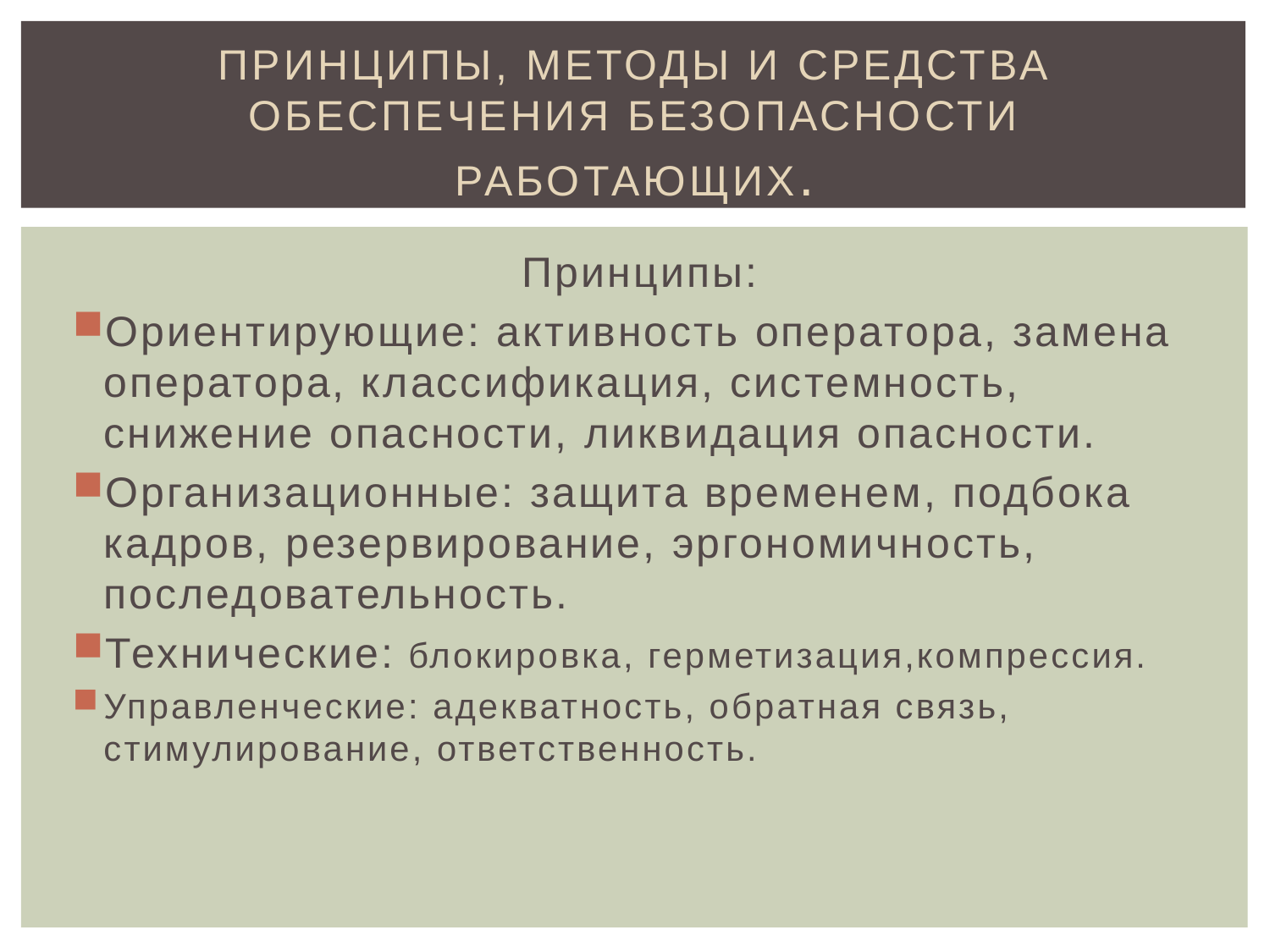

# Принципы, методы и средства обеспечения безопасности работающих.
Принципы:
Ориентирующие: активность оператора, замена оператора, классификация, системность, снижение опасности, ликвидация опасности.
Организационные: защита временем, подбока кадров, резервирование, эргономичность, последовательность.
Технические: блокировка, герметизация,компрессия.
Управленческие: адекватность, обратная связь, стимулирование, ответственность.